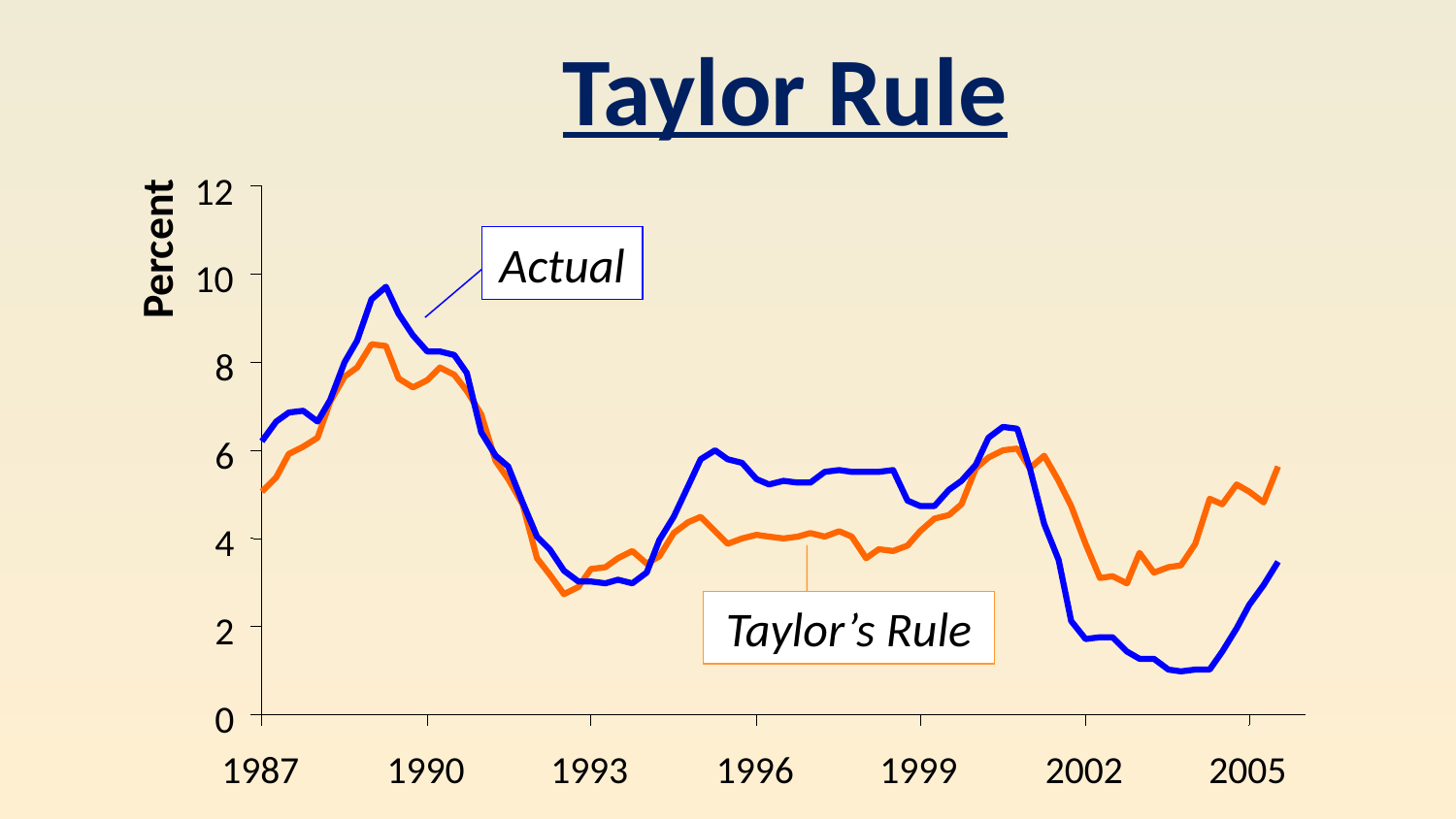

Taylor Rule

12

Percent
Actual

10

8

Taylor’s Rule

6

4

2

0

1987
1990
1993
1996
1999
2002
2005